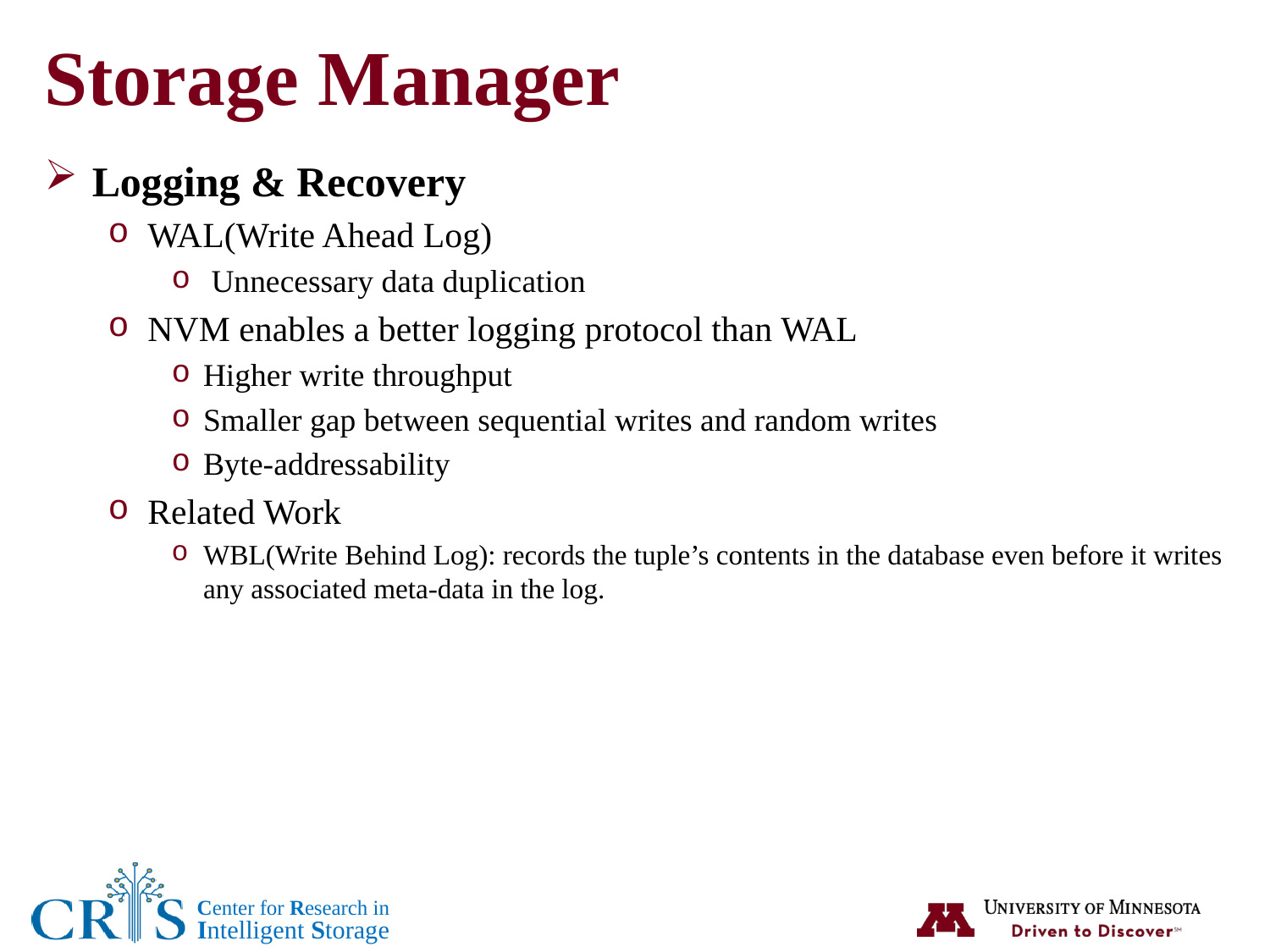

# Storage Manager
Logging & Recovery
WAL(Write Ahead Log)
 Unnecessary data duplication
NVM enables a better logging protocol than WAL
Higher write throughput
Smaller gap between sequential writes and random writes
Byte-addressability
Related Work
WBL(Write Behind Log): records the tuple’s contents in the database even before it writes any associated meta-data in the log.